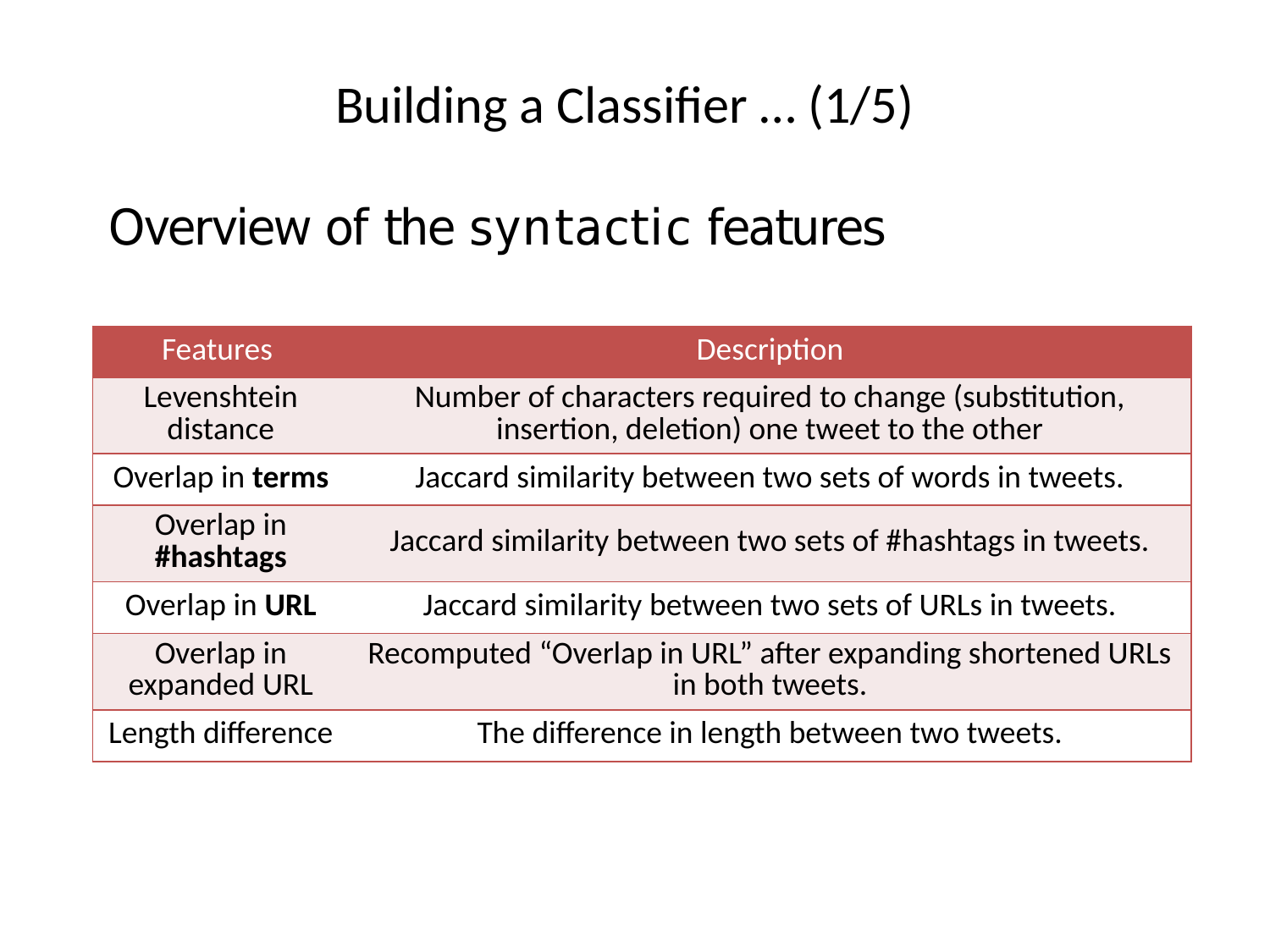

# Building a Classifier … (1/5)
Overview of the syntactic features
| Features | Description |
| --- | --- |
| Levenshtein distance | Number of characters required to change (substitution, insertion, deletion) one tweet to the other |
| Overlap in terms | Jaccard similarity between two sets of words in tweets. |
| Overlap in #hashtags | Jaccard similarity between two sets of #hashtags in tweets. |
| Overlap in URL | Jaccard similarity between two sets of URLs in tweets. |
| Overlap in expanded URL | Recomputed “Overlap in URL” after expanding shortened URLs in both tweets. |
| Length difference | The difference in length between two tweets. |